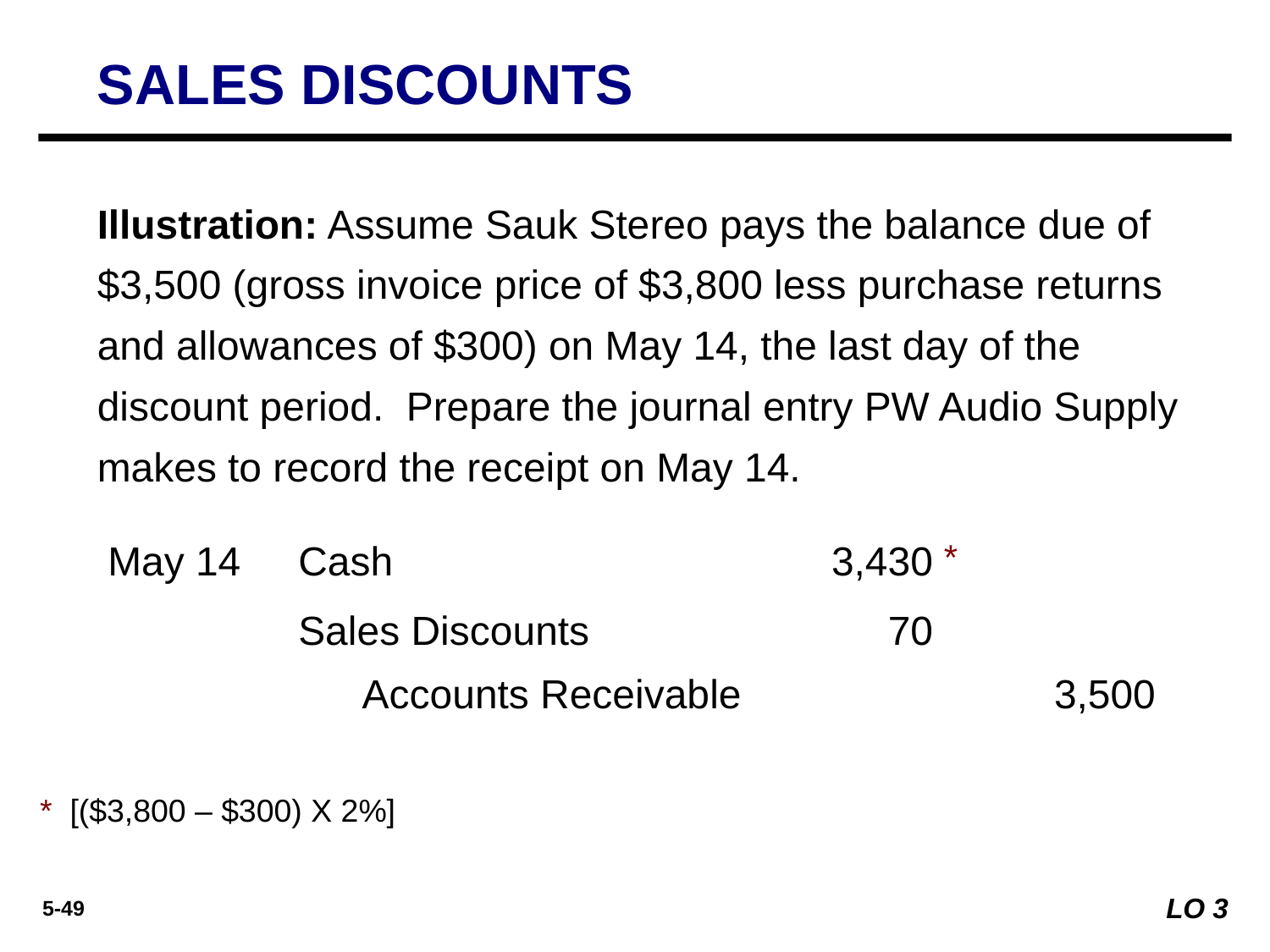

SALES DISCOUNTS

Illustration: Assume Sauk Stereo pays the balance due of $3,500 (gross invoice price of $3,800 less purchase returns and allowances of $300) on May 14, the last day of the discount period.  Prepare the journal entry PW Audio Supply makes to record the receipt on May 14.
May 14
Cash	3,430
*
Sales Discounts	70
Accounts Receivable		3,500
*  [($3,800 – $300) X 2%]
LO 3